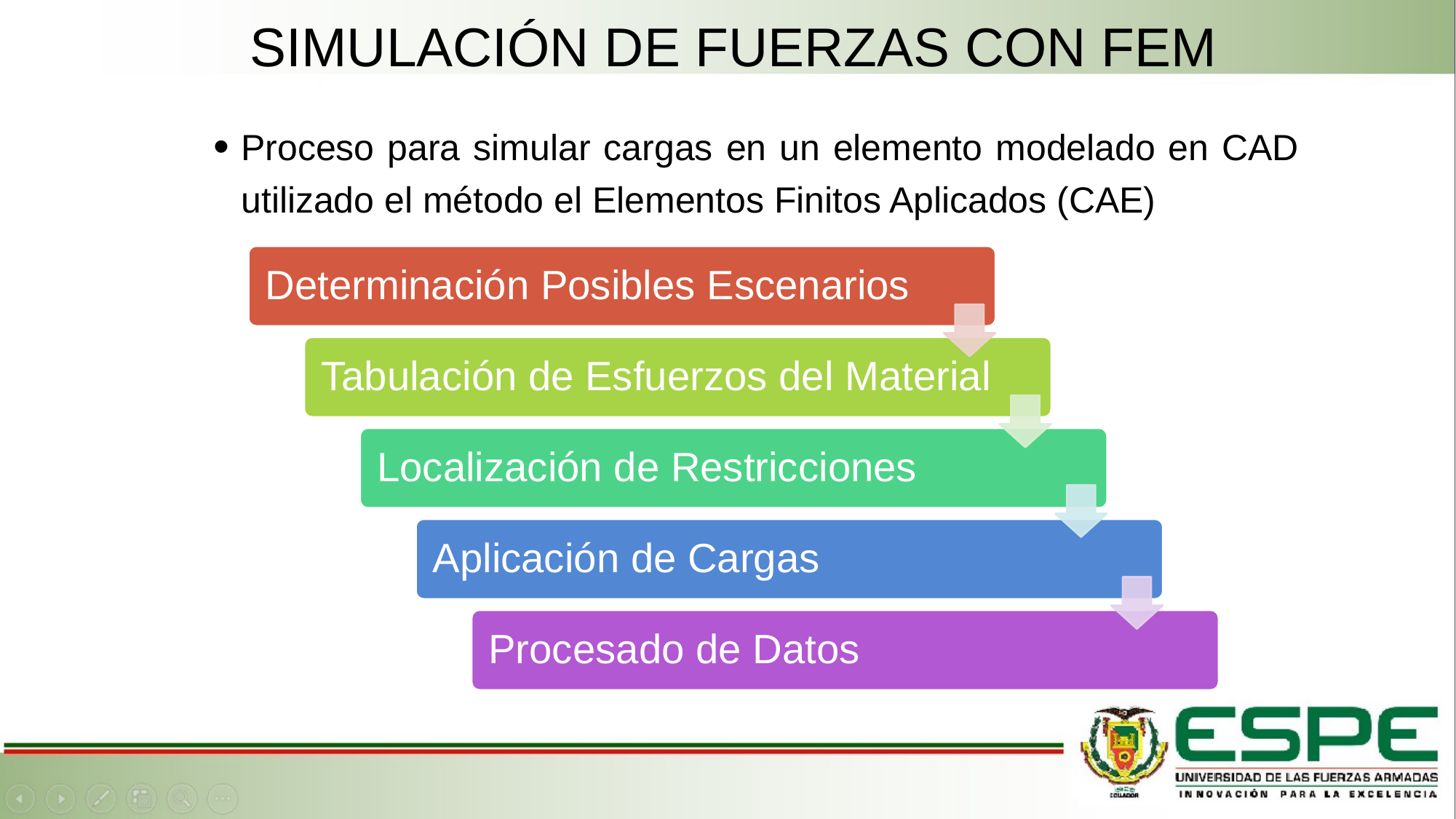

# SIMULACIÓN DE FUERZAS con FEM
Proceso para simular cargas en un elemento modelado en CAD utilizado el método el Elementos Finitos Aplicados (CAE)
Determinación Posibles Escenarios
Tabulación de Esfuerzos del Material
Localización de Restricciones
Aplicación de Cargas
Procesado de Datos